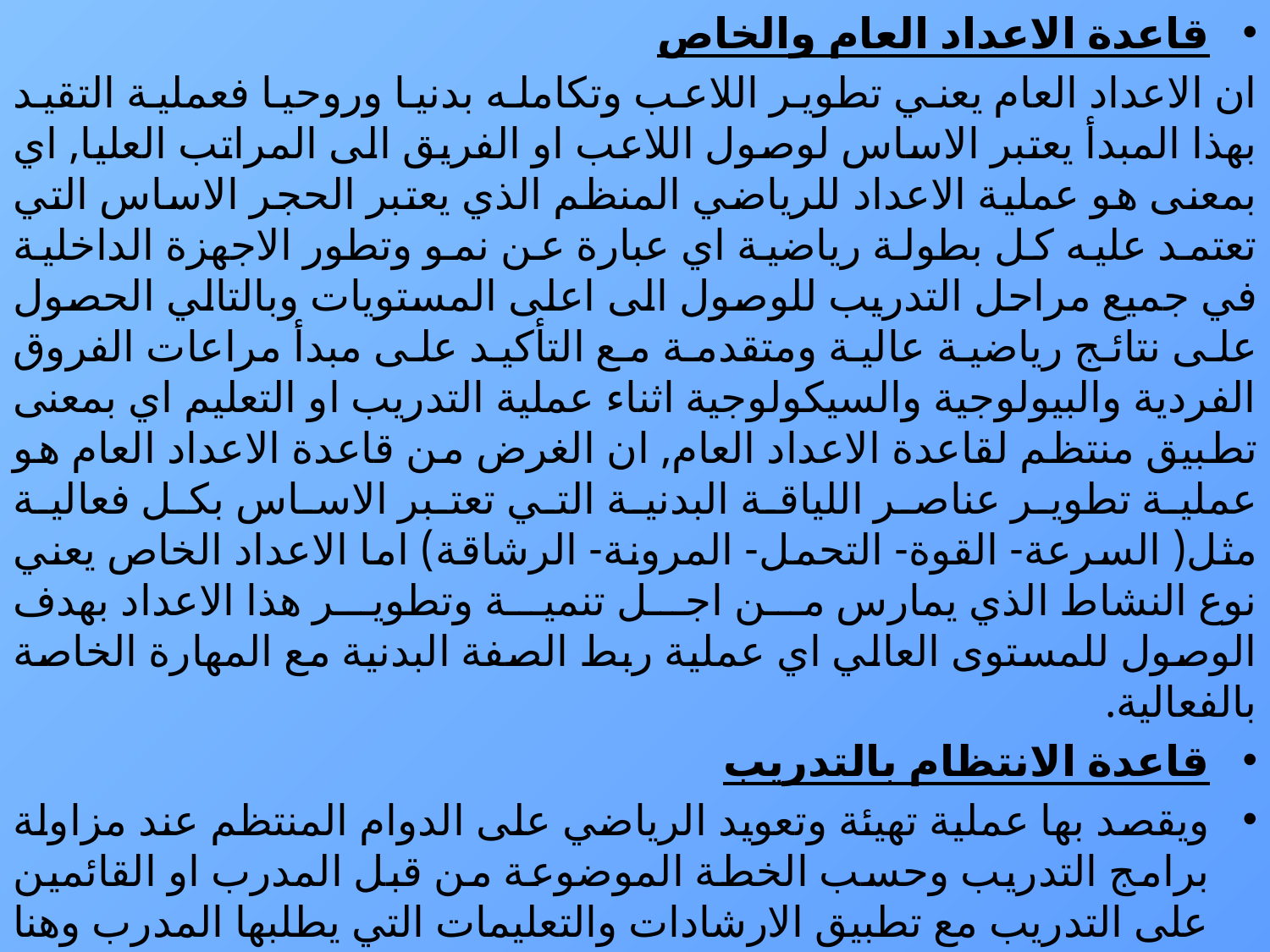

قاعدة الاعداد العام والخاص
ان الاعداد العام يعني تطوير اللاعب وتكامله بدنيا وروحيا فعملية التقيد بهذا المبدأ يعتبر الاساس لوصول اللاعب او الفريق الى المراتب العليا, اي بمعنى هو عملية الاعداد للرياضي المنظم الذي يعتبر الحجر الاساس التي تعتمد عليه كل بطولة رياضية اي عبارة عن نمو وتطور الاجهزة الداخلية في جميع مراحل التدريب للوصول الى اعلى المستويات وبالتالي الحصول على نتائج رياضية عالية ومتقدمة مع التأكيد على مبدأ مراعات الفروق الفردية والبيولوجية والسيكولوجية اثناء عملية التدريب او التعليم اي بمعنى تطبيق منتظم لقاعدة الاعداد العام, ان الغرض من قاعدة الاعداد العام هو عملية تطوير عناصر اللياقة البدنية التي تعتبر الاساس بكل فعالية مثل( السرعة- القوة- التحمل- المرونة- الرشاقة) اما الاعداد الخاص يعني نوع النشاط الذي يمارس من اجل تنمية وتطوير هذا الاعداد بهدف الوصول للمستوى العالي اي عملية ربط الصفة البدنية مع المهارة الخاصة بالفعالية.
قاعدة الانتظام بالتدريب
ويقصد بها عملية تهيئة وتعويد الرياضي على الدوام المنتظم عند مزاولة برامج التدريب وحسب الخطة الموضوعة من قبل المدرب او القائمين على التدريب مع تطبيق الارشادات والتعليمات التي يطلبها المدرب وهنا تبدء عملية التكيف للاجهزة والاعضاء والانتظام في عملية تموجات الحمل التدريبي.